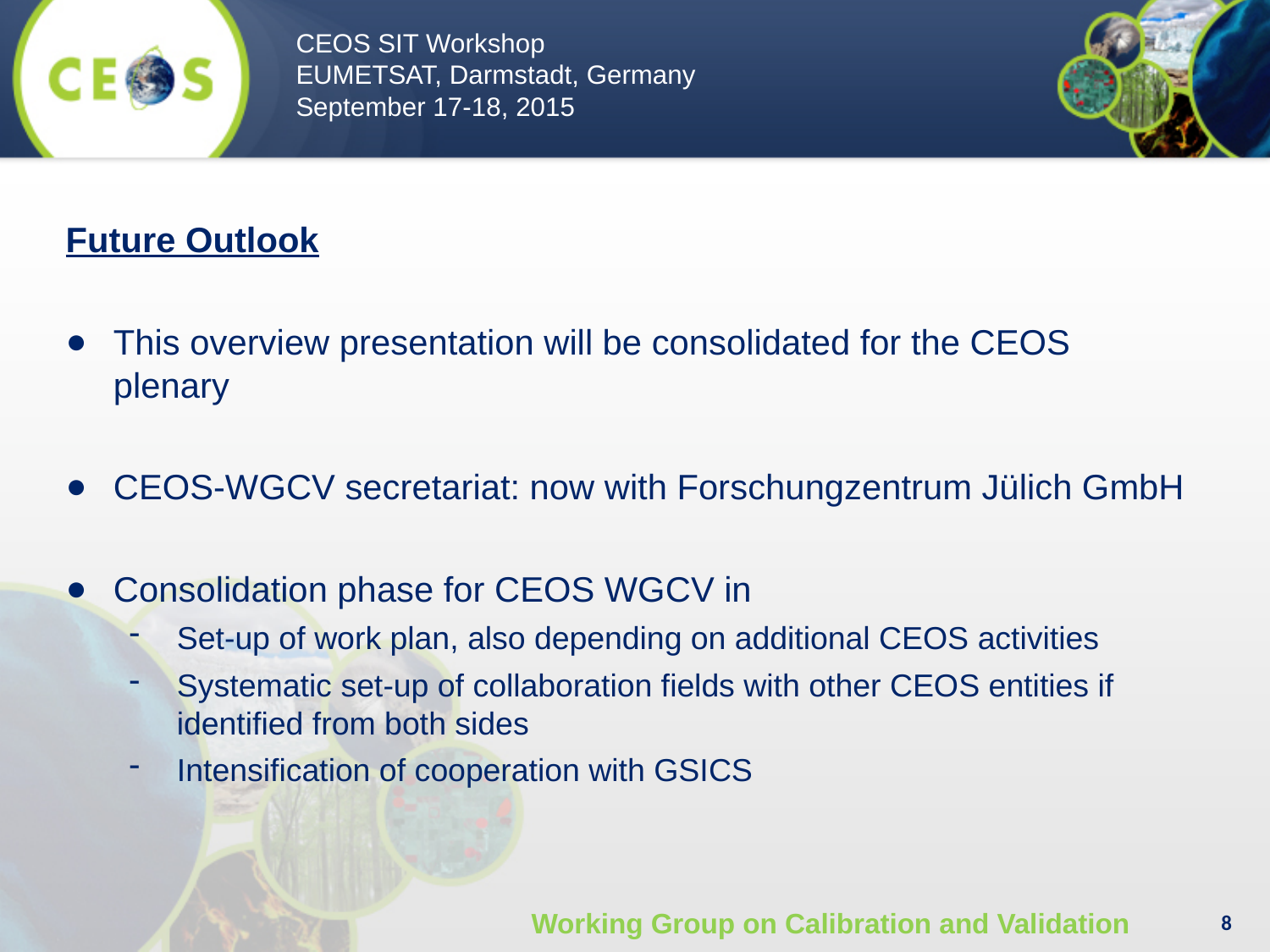

CEOS SIT Workshop
EUMETSAT, Darmstadt, Germany
September 17-18, 2015
Future Outlook

This overview presentation will be consolidated for the CEOS plenary

CEOS-WGCV secretariat: now with Forschungzentrum Jülich GmbH

Consolidation phase for CEOS WGCV in
Set-up of work plan, also depending on additional CEOS activities
Systematic set-up of collaboration fields with other CEOS entities if identified from both sides
Intensification of cooperation with GSICS
8